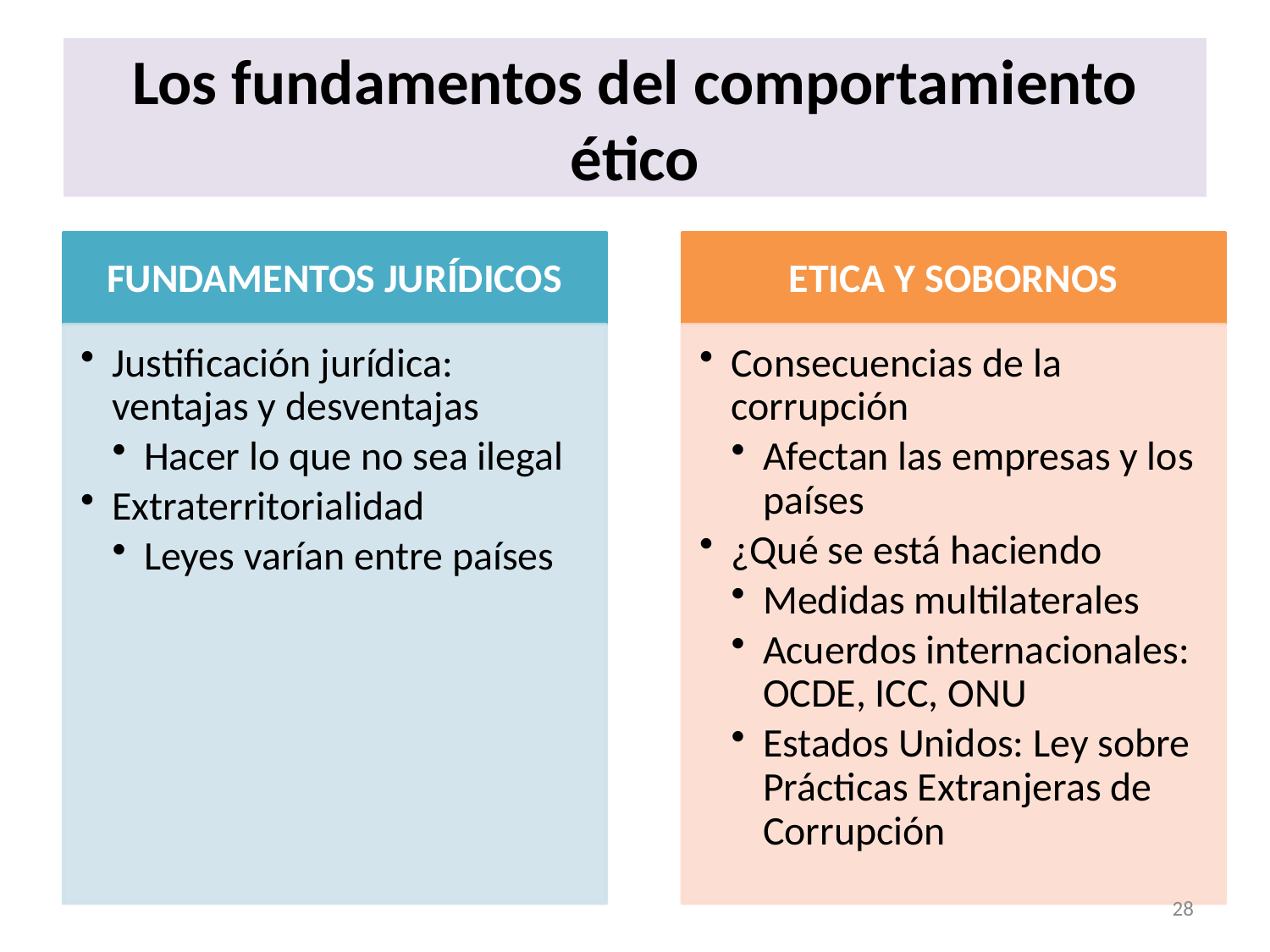

# Los fundamentos del comportamiento ético
FUNDAMENTOS JURÍDICOS
Justificación jurídica: ventajas y desventajas
Hacer lo que no sea ilegal
Extraterritorialidad
Leyes varían entre países
ETICA Y SOBORNOS
Consecuencias de la corrupción
Afectan las empresas y los países
¿Qué se está haciendo
Medidas multilaterales
Acuerdos internacionales: OCDE, ICC, ONU
Estados Unidos: Ley sobre Prácticas Extranjeras de Corrupción
28